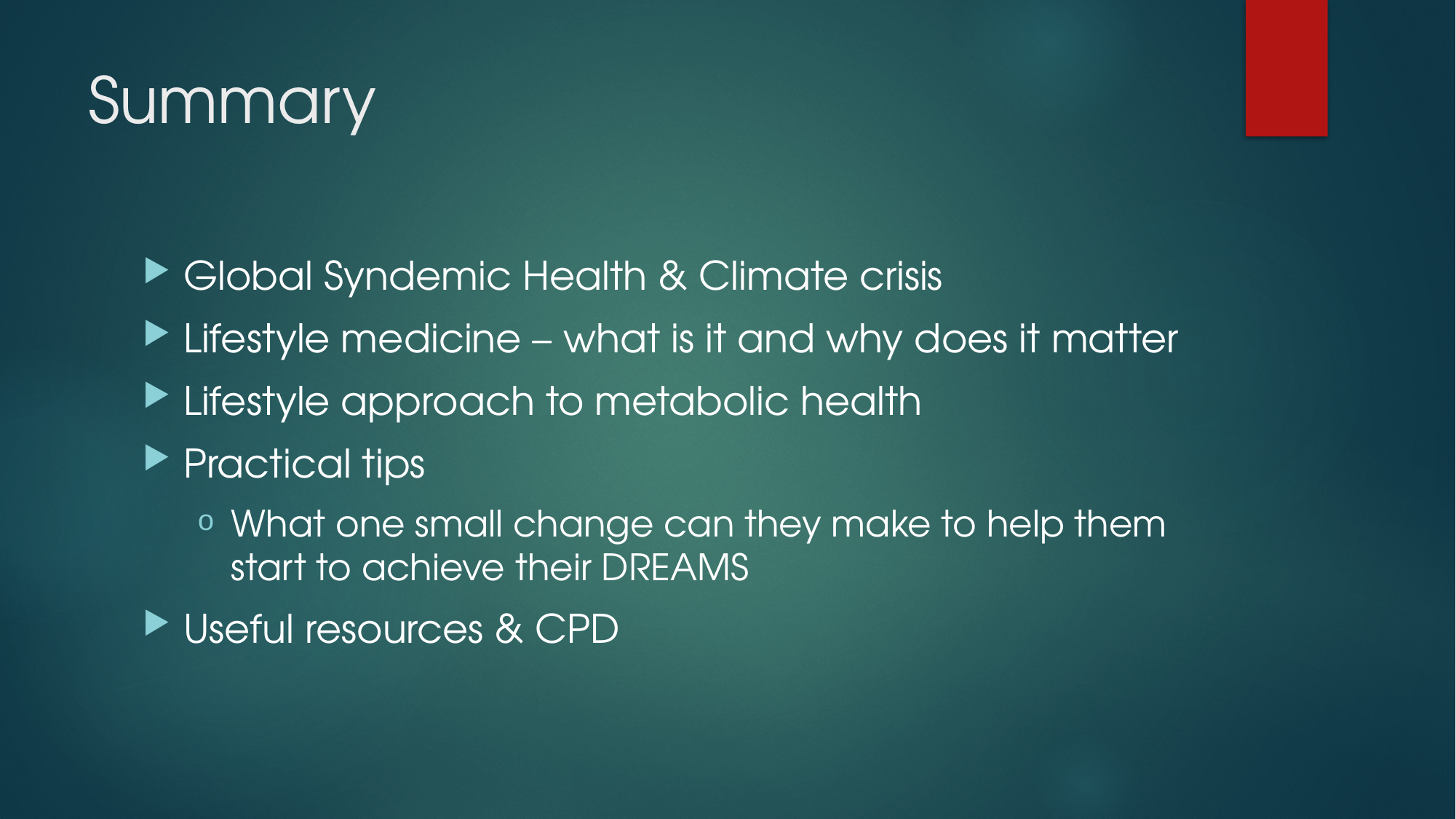

# Summary
Global Syndemic Health & Climate crisis
Lifestyle medicine – what is it and why does it matter
Lifestyle approach to metabolic health
Practical tips
What one small change can they make to help them start to achieve their DREAMS
Useful resources & CPD